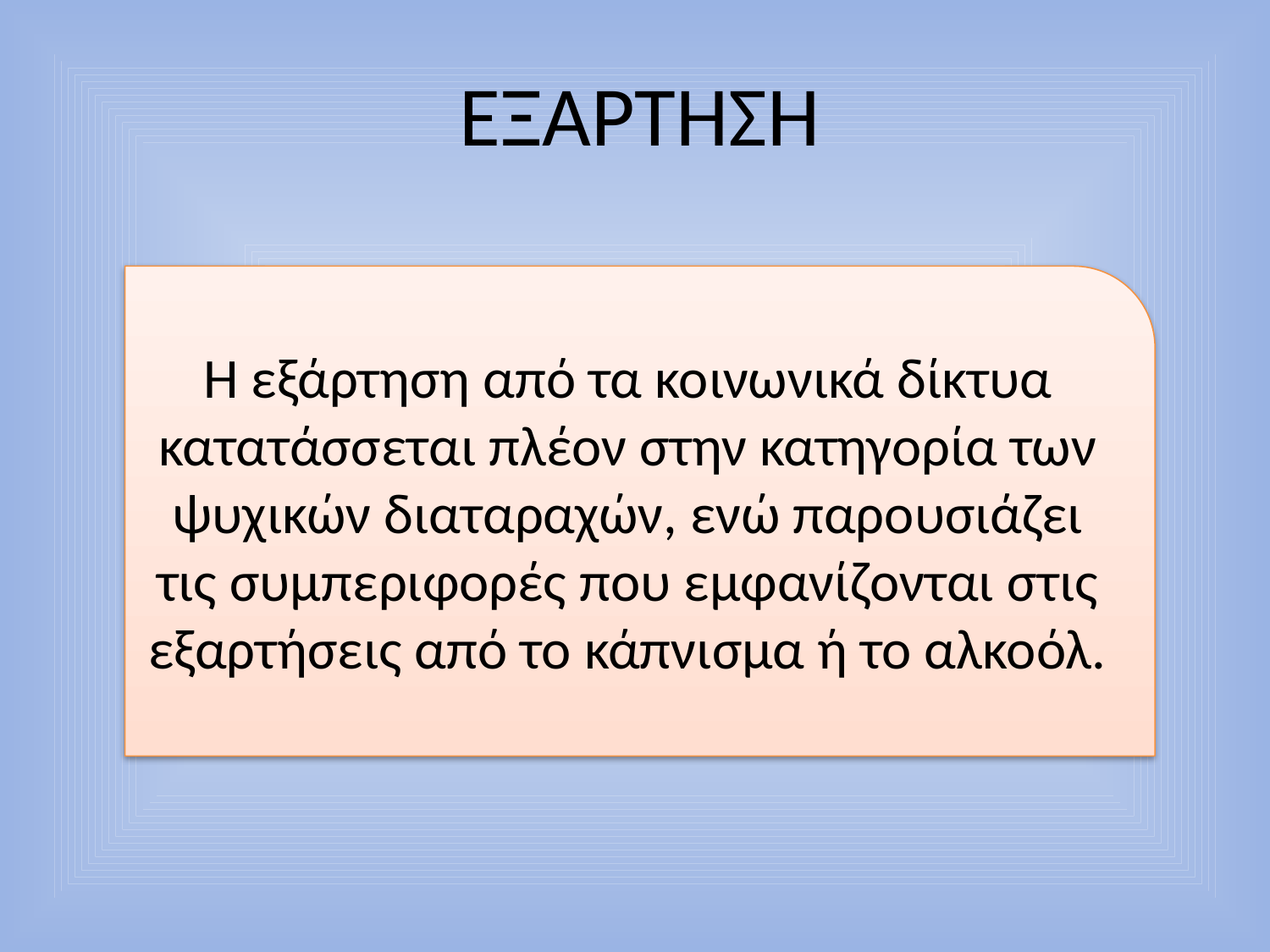

ΕΞΑΡΤΗΣΗ
Η εξάρτηση από τα κοινωνικά δίκτυα κατατάσσεται πλέον στην κατηγορία των ψυχικών διαταραχών, ενώ παρουσιάζει τις συμπεριφορές που εμφανίζονται στις εξαρτήσεις από το κάπνισμα ή το αλκοόλ.